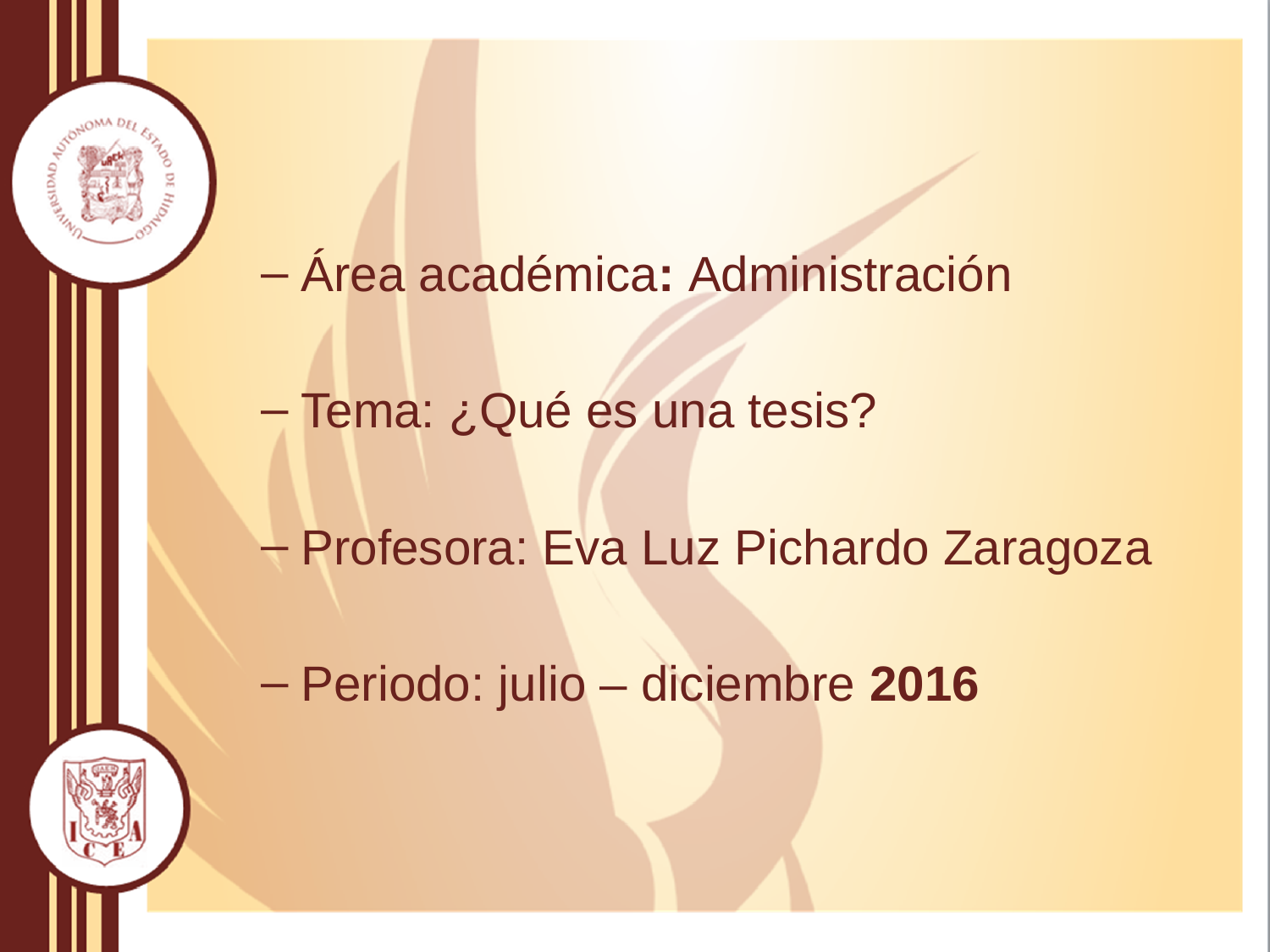

Área académica: Administración

Tema: ¿Qué es una tesis?

Profesora: Eva Luz Pichardo Zaragoza

Periodo: julio – diciembre 2016